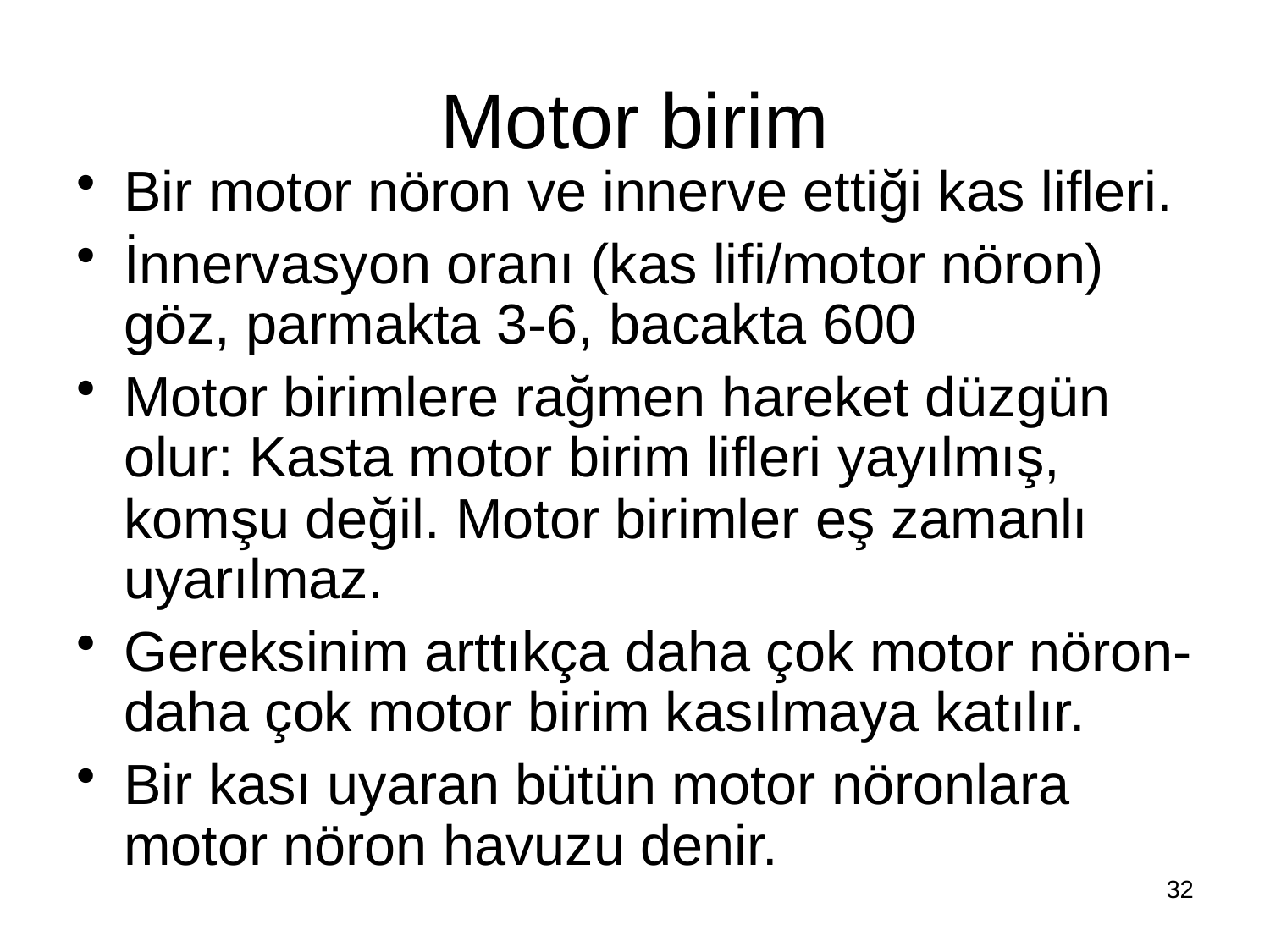

# Motor birim
Bir motor nöron ve innerve ettiği kas lifleri.
İnnervasyon oranı (kas lifi/motor nöron) göz, parmakta 3-6, bacakta 600
Motor birimlere rağmen hareket düzgün olur: Kasta motor birim lifleri yayılmış, komşu değil. Motor birimler eş zamanlı uyarılmaz.
Gereksinim arttıkça daha çok motor nöron-daha çok motor birim kasılmaya katılır.
Bir kası uyaran bütün motor nöronlara motor nöron havuzu denir.
32